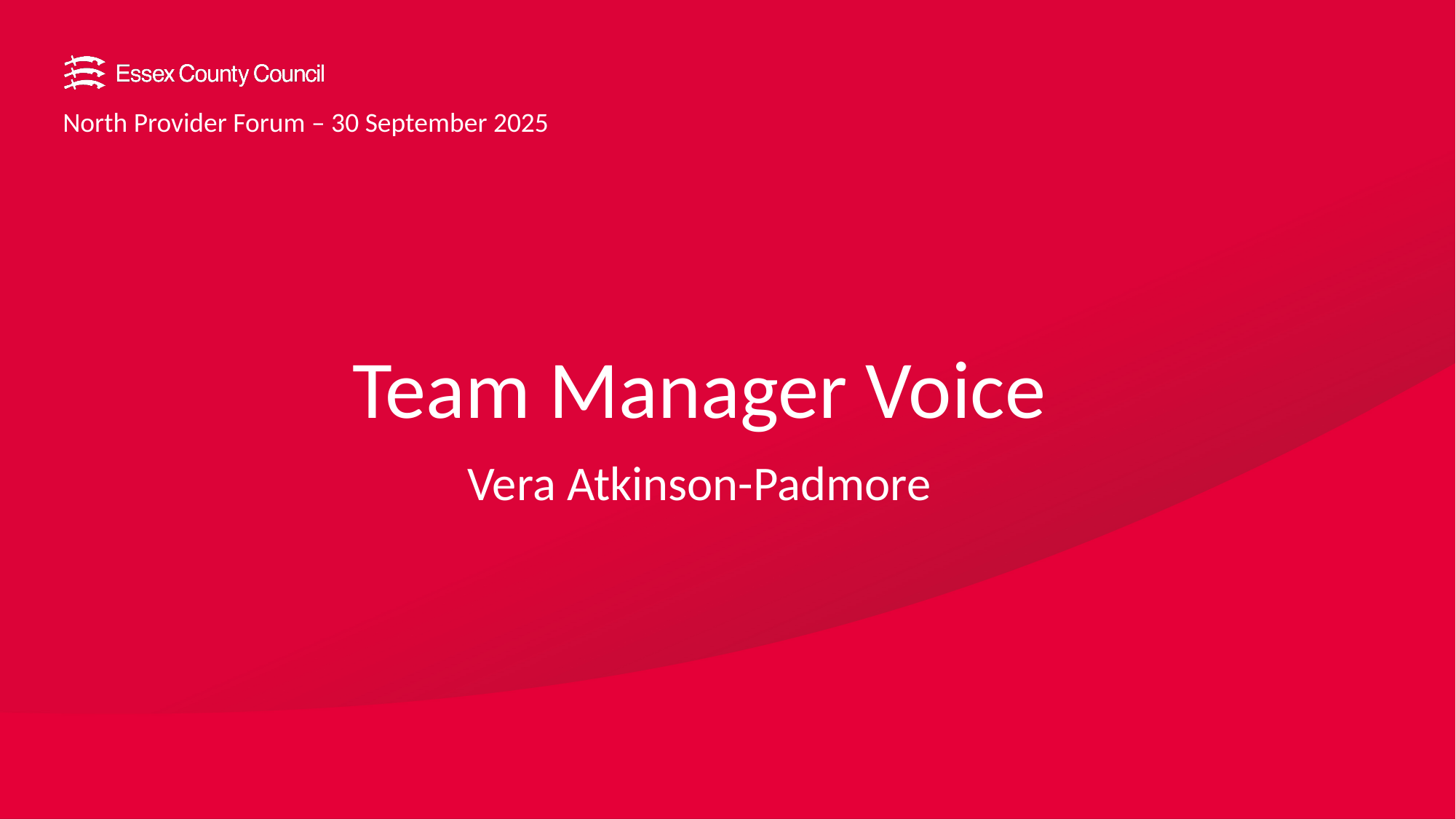

North Provider Forum – 30 September 2025
Team Manager Voice
Vera Atkinson-Padmore